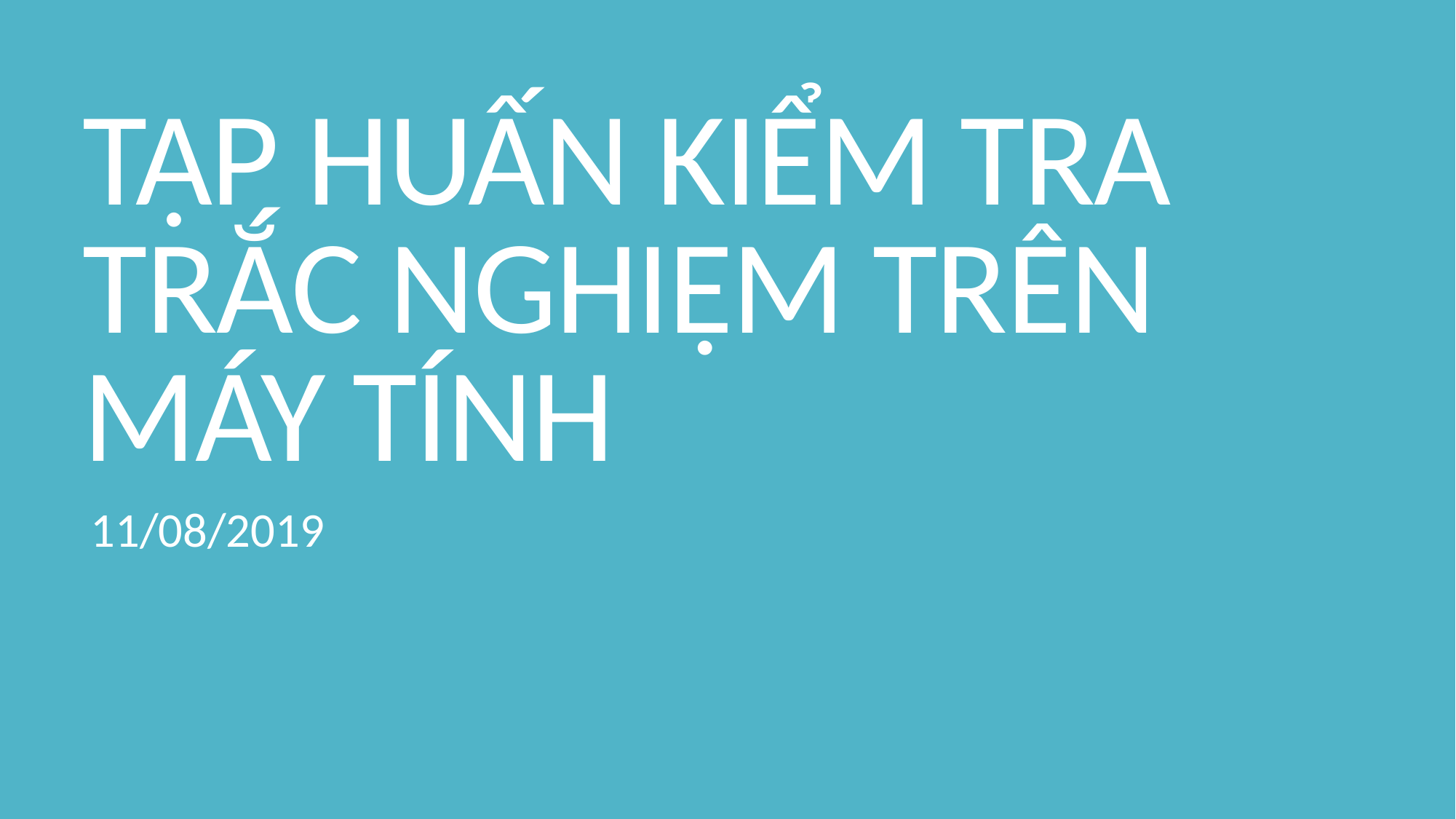

# TẬP HUẤN KIỂM TRA TRẮC NGHIỆM TRÊN MÁY TÍNH
11/08/2019